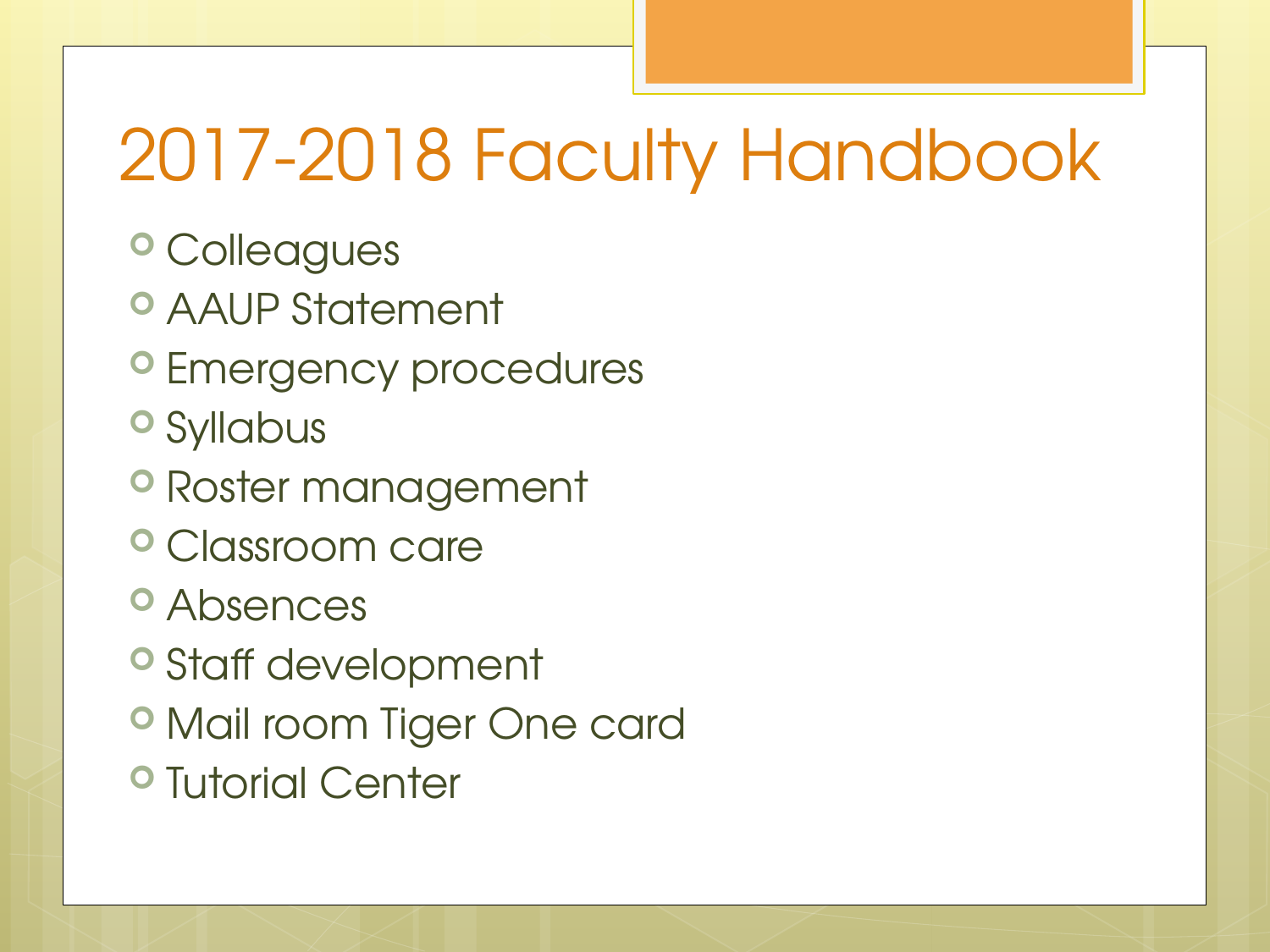

# 2017-2018 Faculty Handbook
Colleagues
AAUP Statement
Emergency procedures
Syllabus
Roster management
Classroom care
Absences
Staff development
Mail room Tiger One card
Tutorial Center